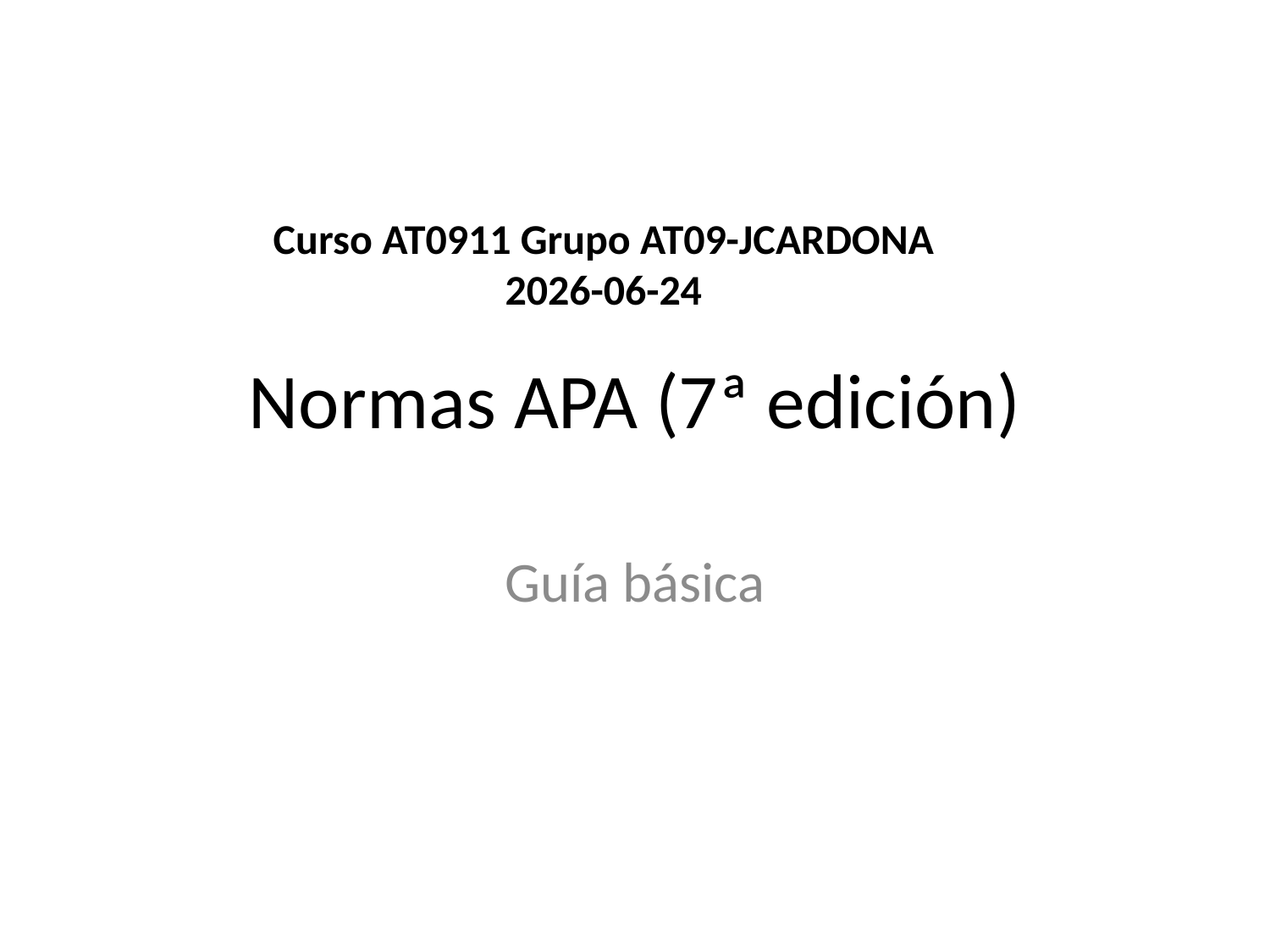

Curso AT0911 Grupo AT09-JCARDONA
2026-06-24
# Normas APA (7ª edición)
Guía básica